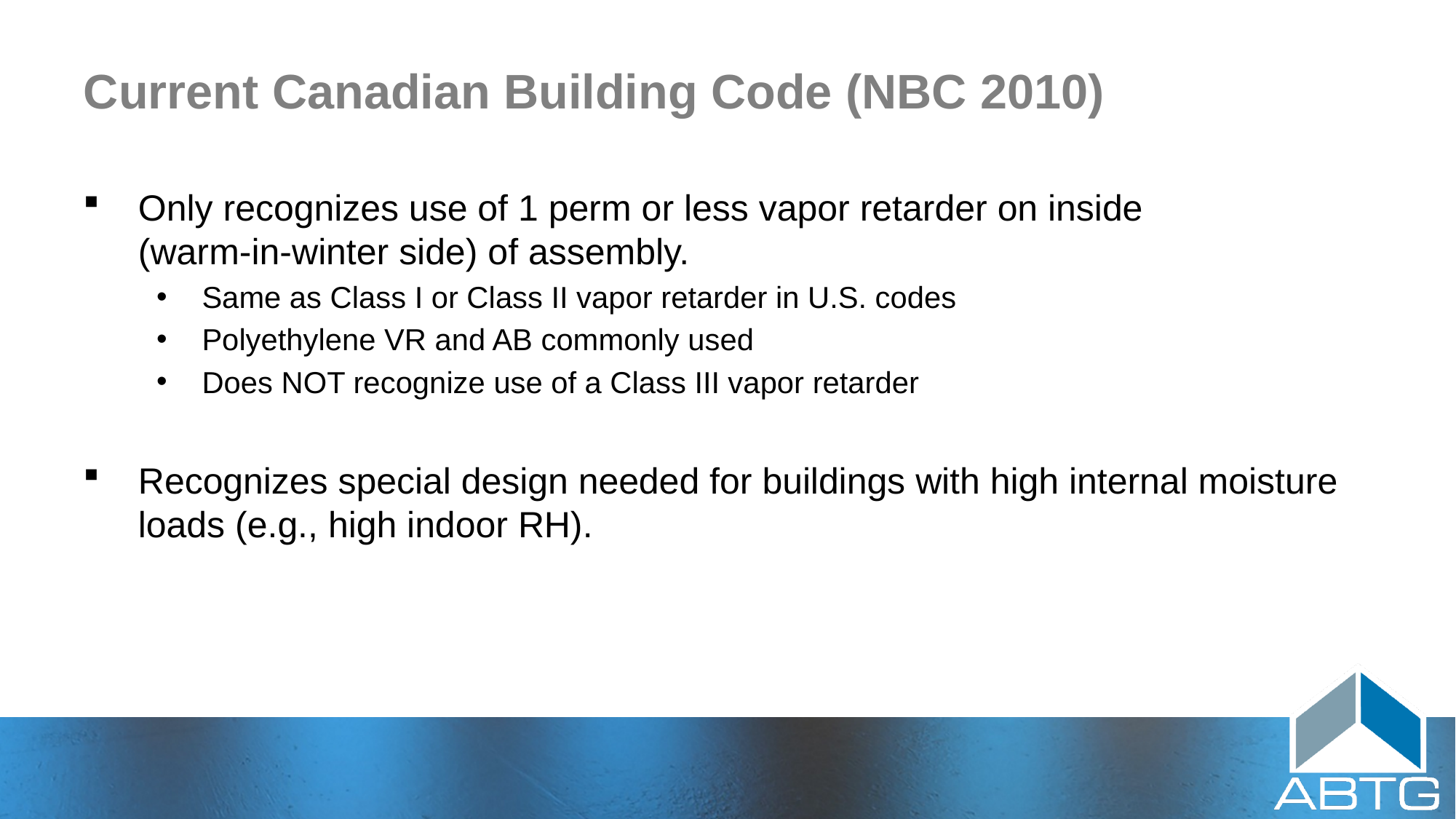

# Current Canadian Building Code (NBC 2010)
Only recognizes use of 1 perm or less vapor retarder on inside
(warm-in-winter side) of assembly.
Same as Class I or Class II vapor retarder in U.S. codes
Polyethylene VR and AB commonly used
Does NOT recognize use of a Class III vapor retarder

Recognizes special design needed for buildings with high internal moisture loads (e.g., high indoor RH).